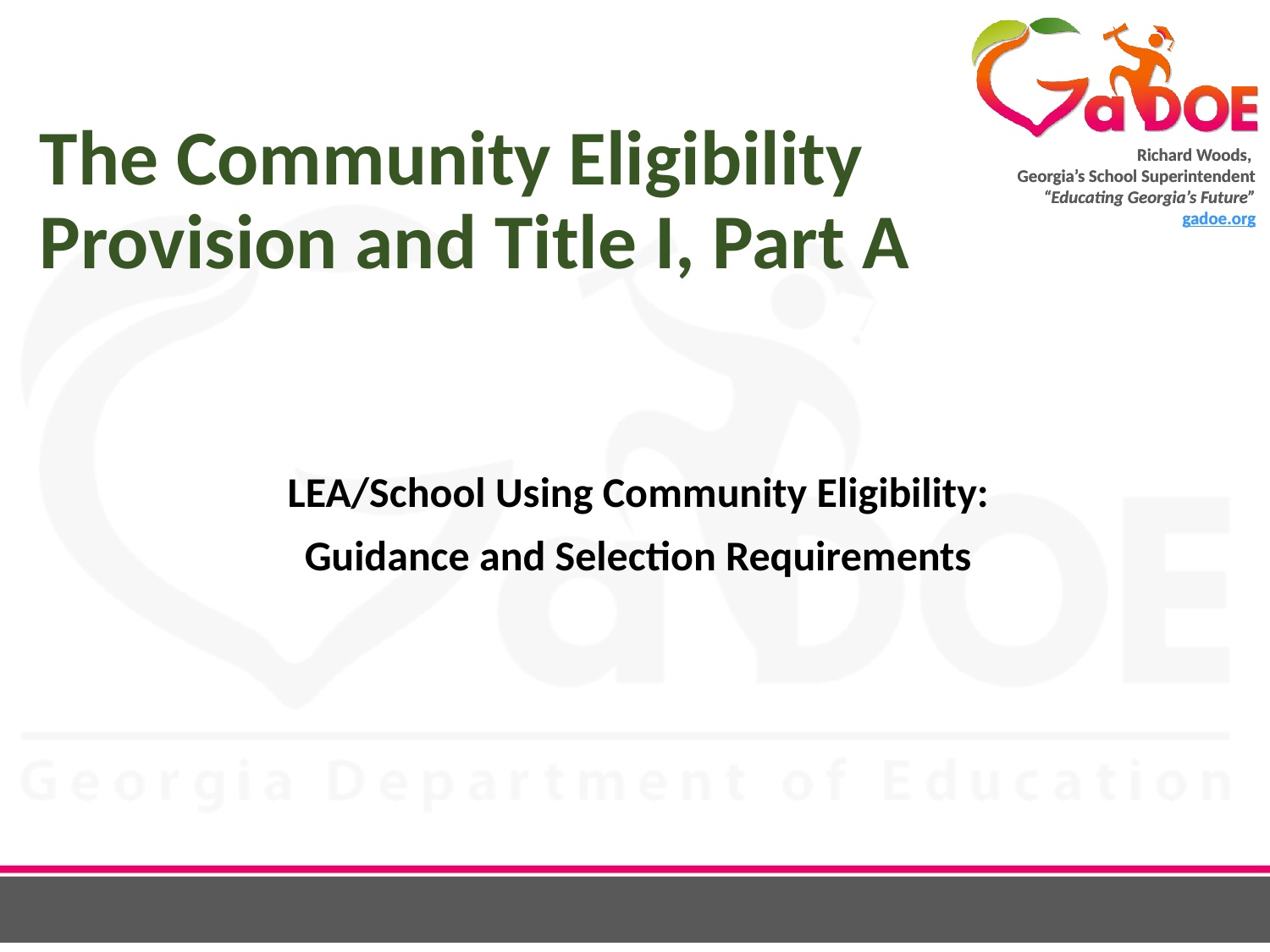

# The Community Eligibility Provision and Title I, Part A

LEA/School Using Community Eligibility:
Guidance and Selection Requirements